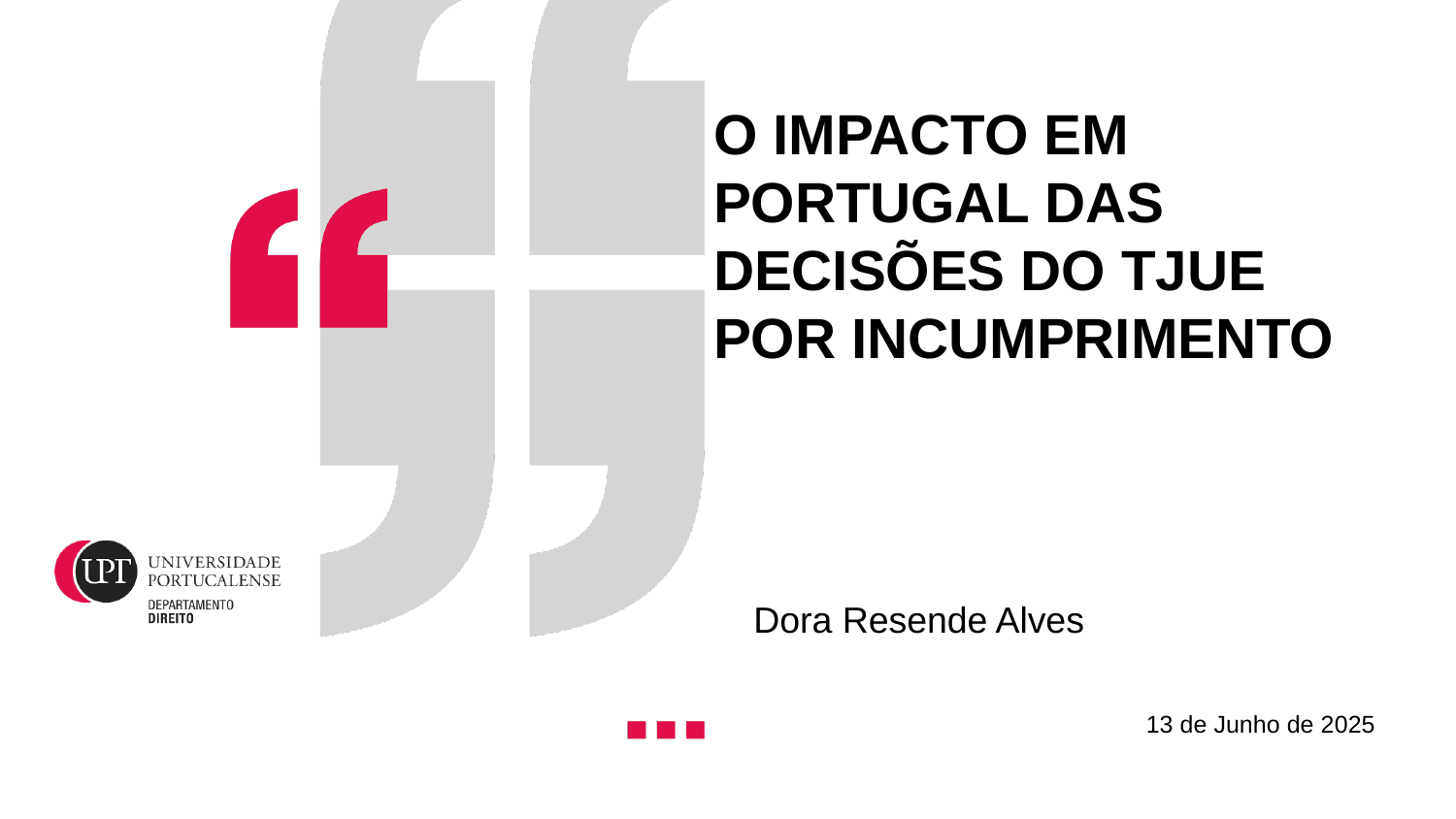

O IMPACTO EM PORTUGAL DAS DECISÕES DO TJUE POR INCUMPRIMENTO
Dora Resende Alves
13 de Junho de 2025